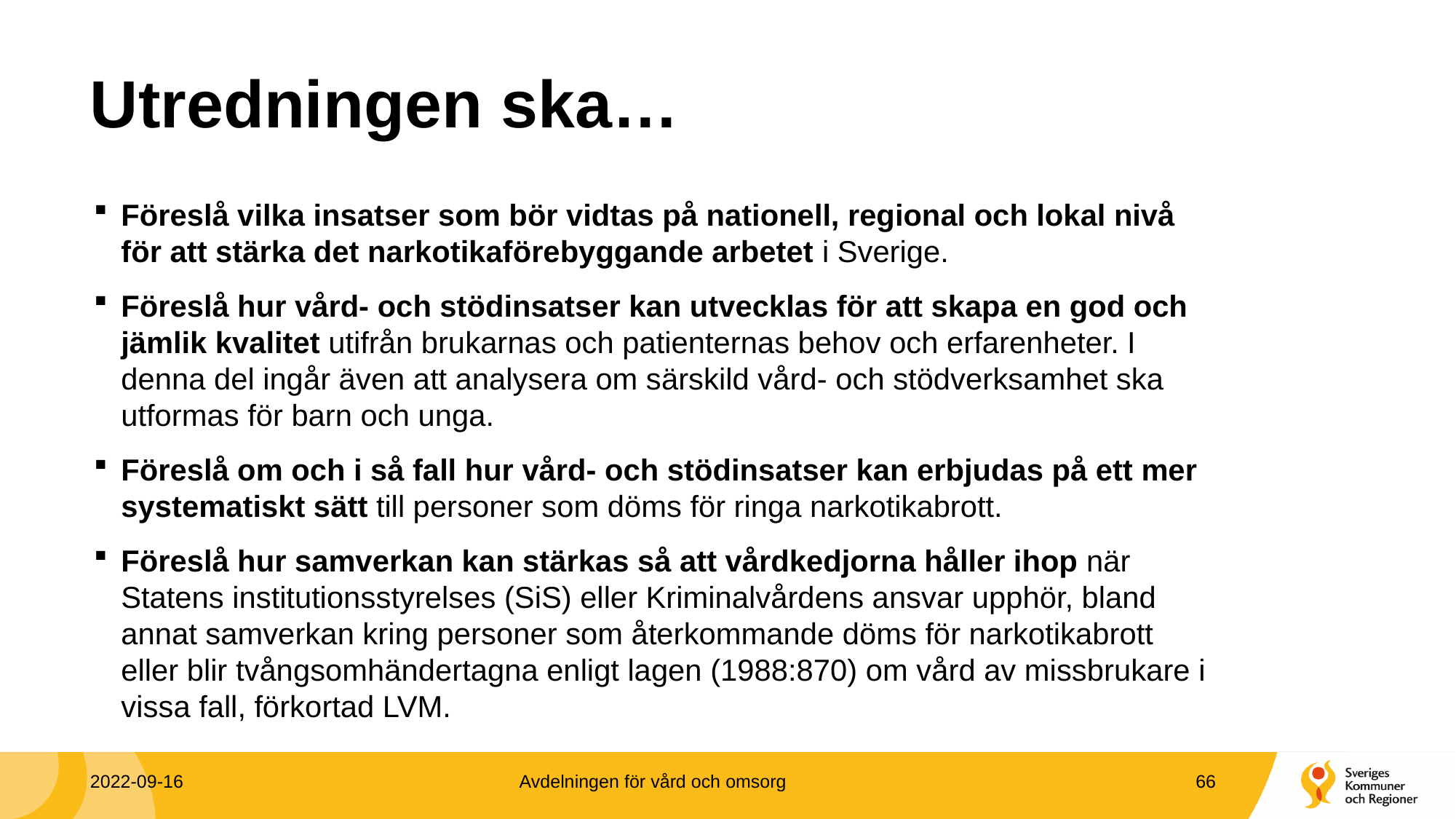

# Utredningen ska…
Föreslå vilka insatser som bör vidtas på nationell, regional och lokal nivå för att stärka det narkotikaförebyggande arbetet i Sverige.
Föreslå hur vård- och stödinsatser kan utvecklas för att skapa en god och jämlik kvalitet utifrån brukarnas och patienternas behov och erfarenheter. I denna del ingår även att analysera om särskild vård- och stödverksamhet ska utformas för barn och unga.
Föreslå om och i så fall hur vård- och stödinsatser kan erbjudas på ett mer systematiskt sätt till personer som döms för ringa narkotikabrott.
Föreslå hur samverkan kan stärkas så att vårdkedjorna håller ihop när Statens institutionsstyrelses (SiS) eller Kriminalvårdens ansvar upphör, bland annat samverkan kring personer som återkommande döms för narkotikabrott eller blir tvångsomhändertagna enligt lagen (1988:870) om vård av missbrukare i vissa fall, förkortad LVM.
2022-09-16
Avdelningen för vård och omsorg
66